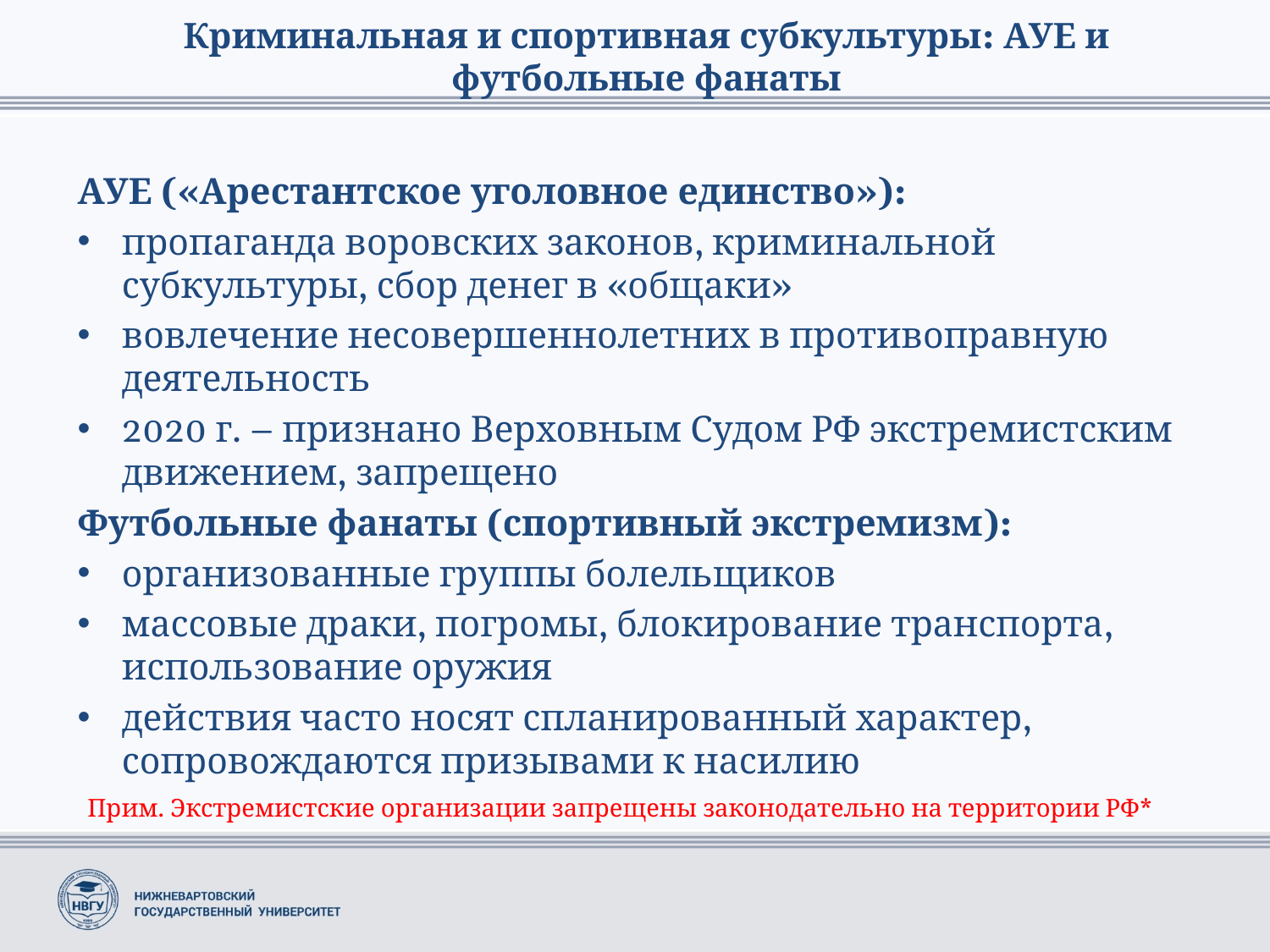

# Криминальная и спортивная субкультуры: АУЕ и футбольные фанаты
АУЕ («Арестантское уголовное единство»):
пропаганда воровских законов, криминальной субкультуры, сбор денег в «общаки»
вовлечение несовершеннолетних в противоправную деятельность
2020 г. – признано Верховным Судом РФ экстремистским движением, запрещено
Футбольные фанаты (спортивный экстремизм):
организованные группы болельщиков
массовые драки, погромы, блокирование транспорта, использование оружия
действия часто носят спланированный характер, сопровождаются призывами к насилию

Прим. Экстремистские организации запрещены законодательно на территории РФ*